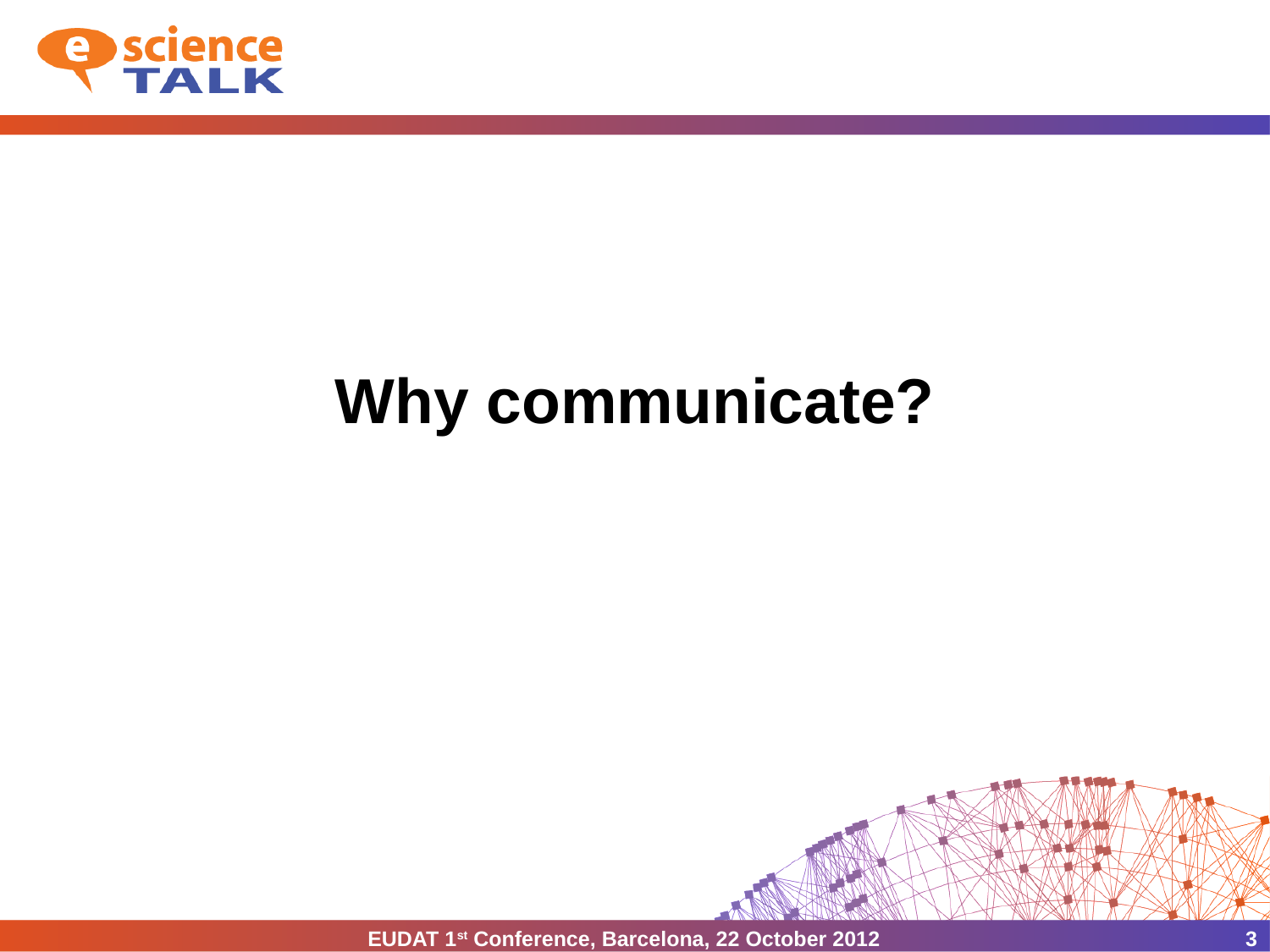

# Why communicate?

EUDAT 1st Conference, Barcelona, 22 October 2012
3